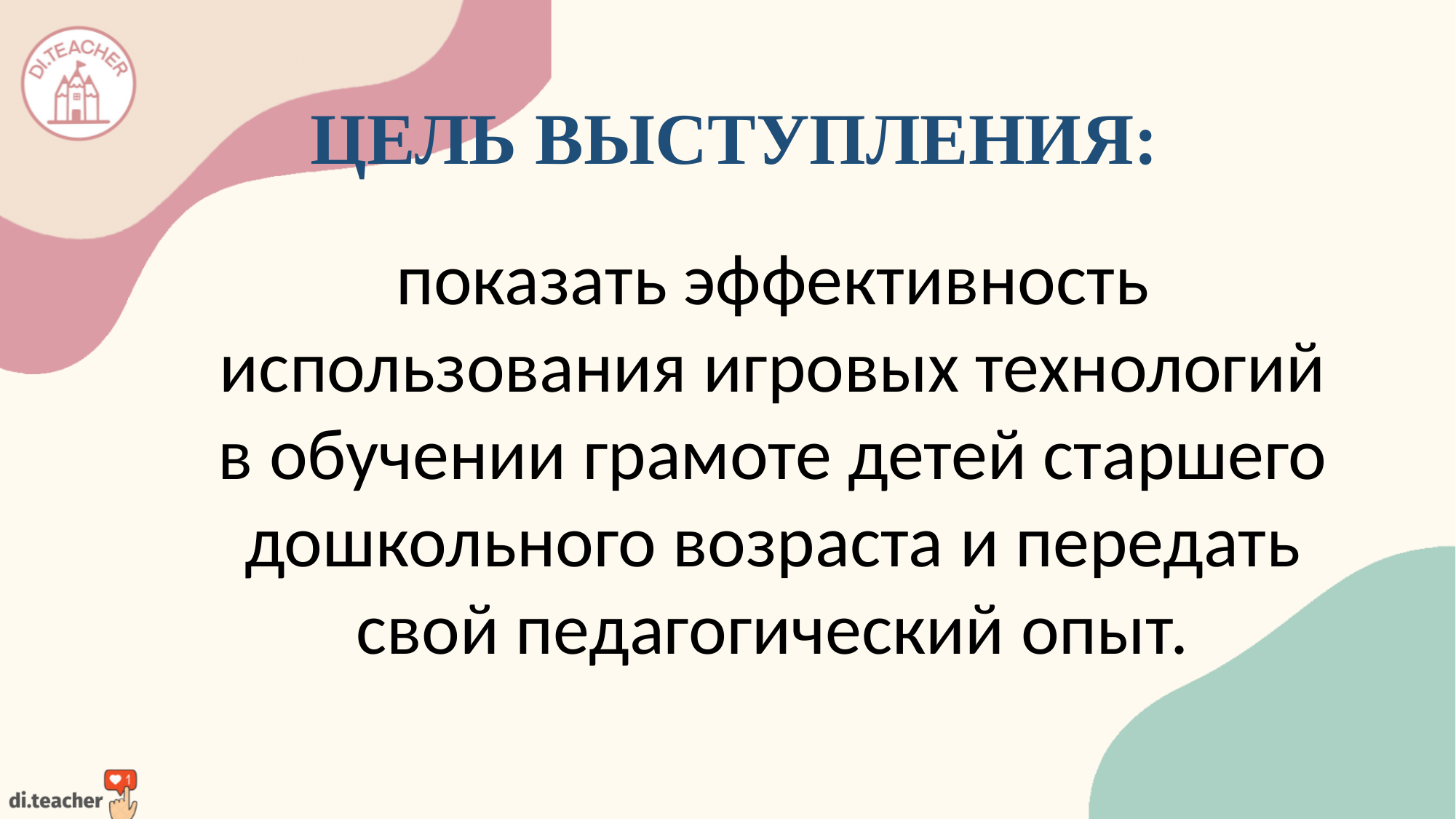

ЦЕЛЬ ВЫСТУПЛЕНИЯ:
показать эффективность использования игровых технологий в обучении грамоте детей старшего дошкольного возраста и передать свой педагогический опыт.